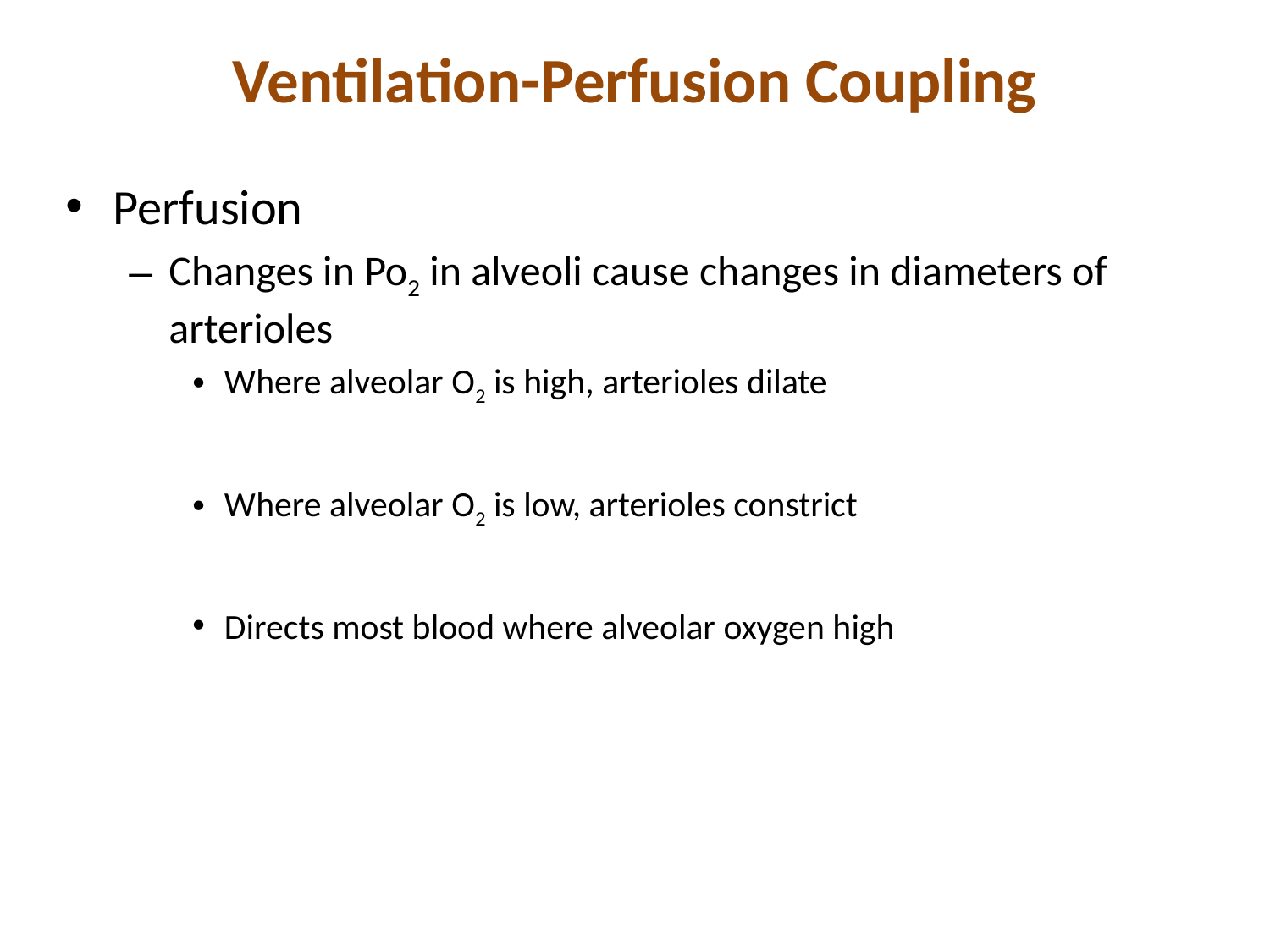

# Ventilation-Perfusion Coupling
Perfusion
Changes in Po2 in alveoli cause changes in diameters of arterioles
Where alveolar O2 is high, arterioles dilate

Where alveolar O2 is low, arterioles constrict

Directs most blood where alveolar oxygen high